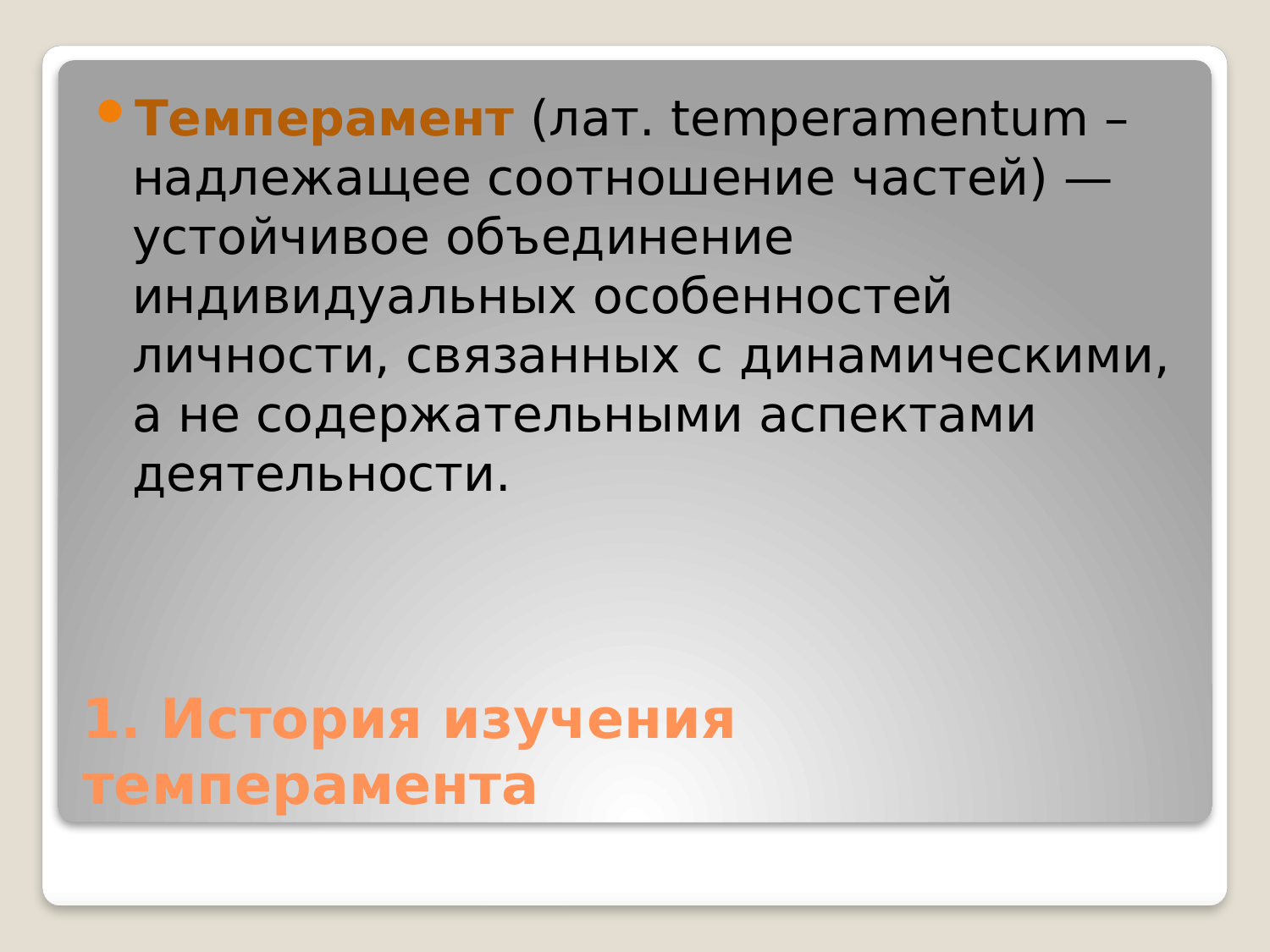

Темперамент (лат. temperamentum – надлежащее соотношение частей) — устойчивое объединение индивидуальных особенностей личности, связанных с динамическими, а не содержательными аспектами деятельности.
# 1. История изучения темперамента